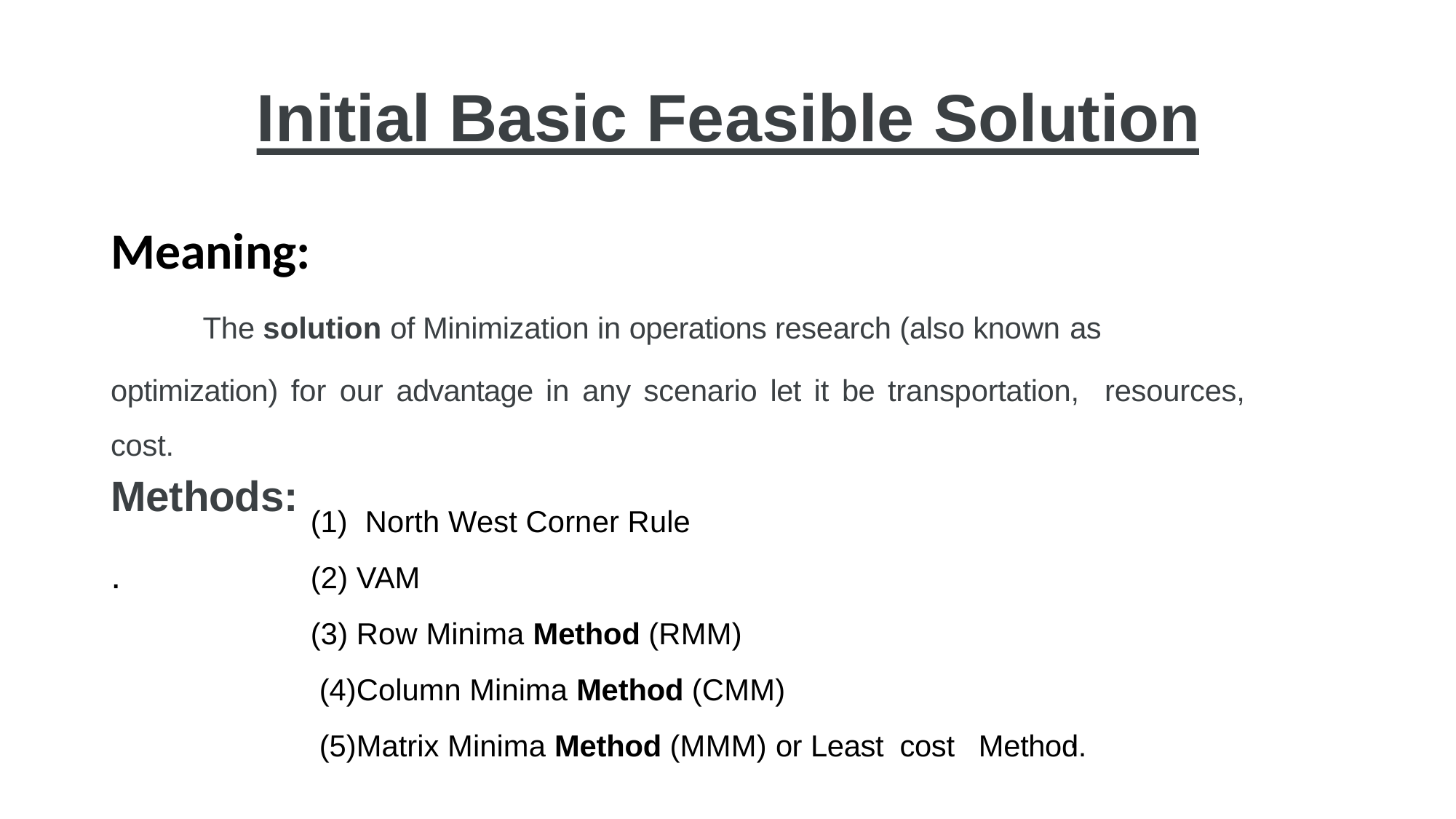

# Initial Basic Feasible Solution

Meaning:
The solution of Minimization in operations research (also known as
optimization) for our advantage in any scenario let it be transportation,  resources, cost.
Methods:

North West Corner Rule
(2) VAM
(3) Row Minima Method (RMM)
 (4)Column Minima Method (CMM)
 (5)Matrix Minima Method (MMM) or Least  cost   Method.
.
.